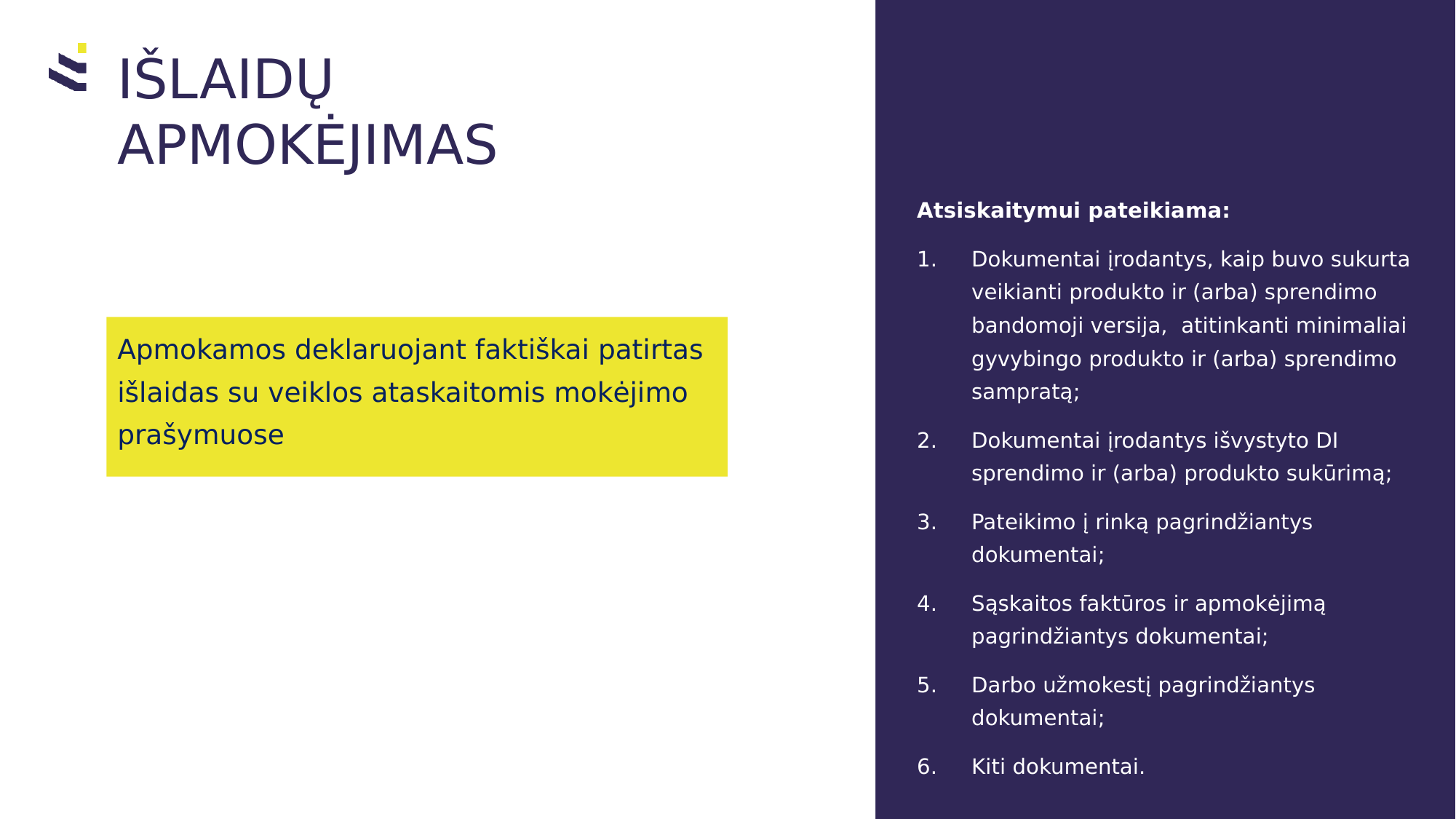

# IŠLAIDŲ APMOKĖJIMAS
Atsiskaitymui pateikiama:
Dokumentai įrodantys, kaip buvo sukurta veikianti produkto ir (arba) sprendimo bandomoji versija,  atitinkanti minimaliai gyvybingo produkto ir (arba) sprendimo sampratą;
Dokumentai įrodantys išvystyto DI sprendimo ir (arba) produkto sukūrimą;
Pateikimo į rinką pagrindžiantys dokumentai;
Sąskaitos faktūros ir apmokėjimą pagrindžiantys dokumentai;
Darbo užmokestį pagrindžiantys dokumentai;
Kiti dokumentai.
Apmokamos deklaruojant faktiškai patirtas išlaidas su veiklos ataskaitomis mokėjimo prašymuose